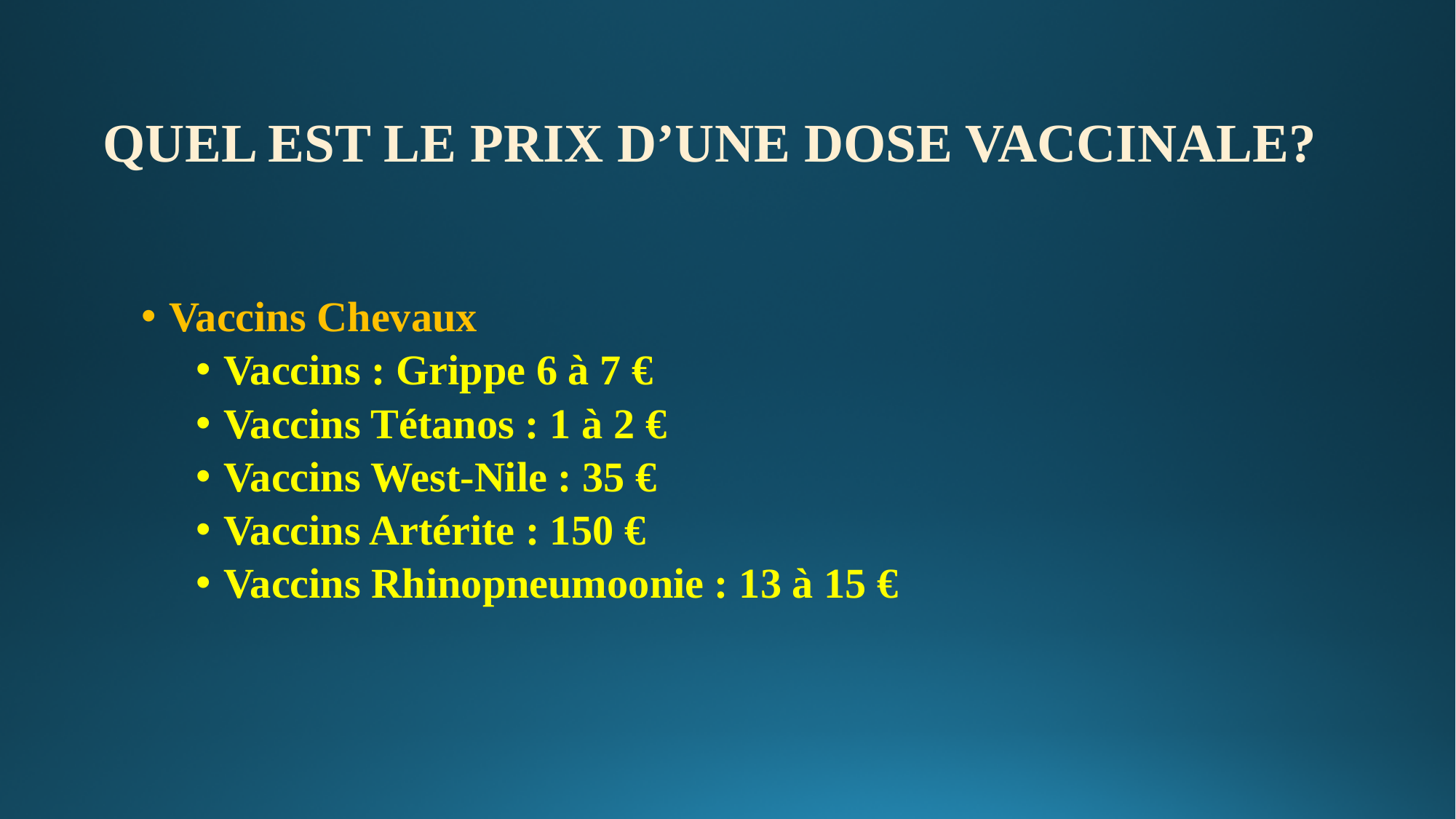

# QUEL EST LE PRIX D’UNE DOSE VACCINALE?

Vaccins Chevaux
Vaccins : Grippe 6 à 7 €
Vaccins Tétanos : 1 à 2 €
Vaccins West-Nile : 35 €
Vaccins Artérite : 150 €
Vaccins Rhinopneumoonie : 13 à 15 €